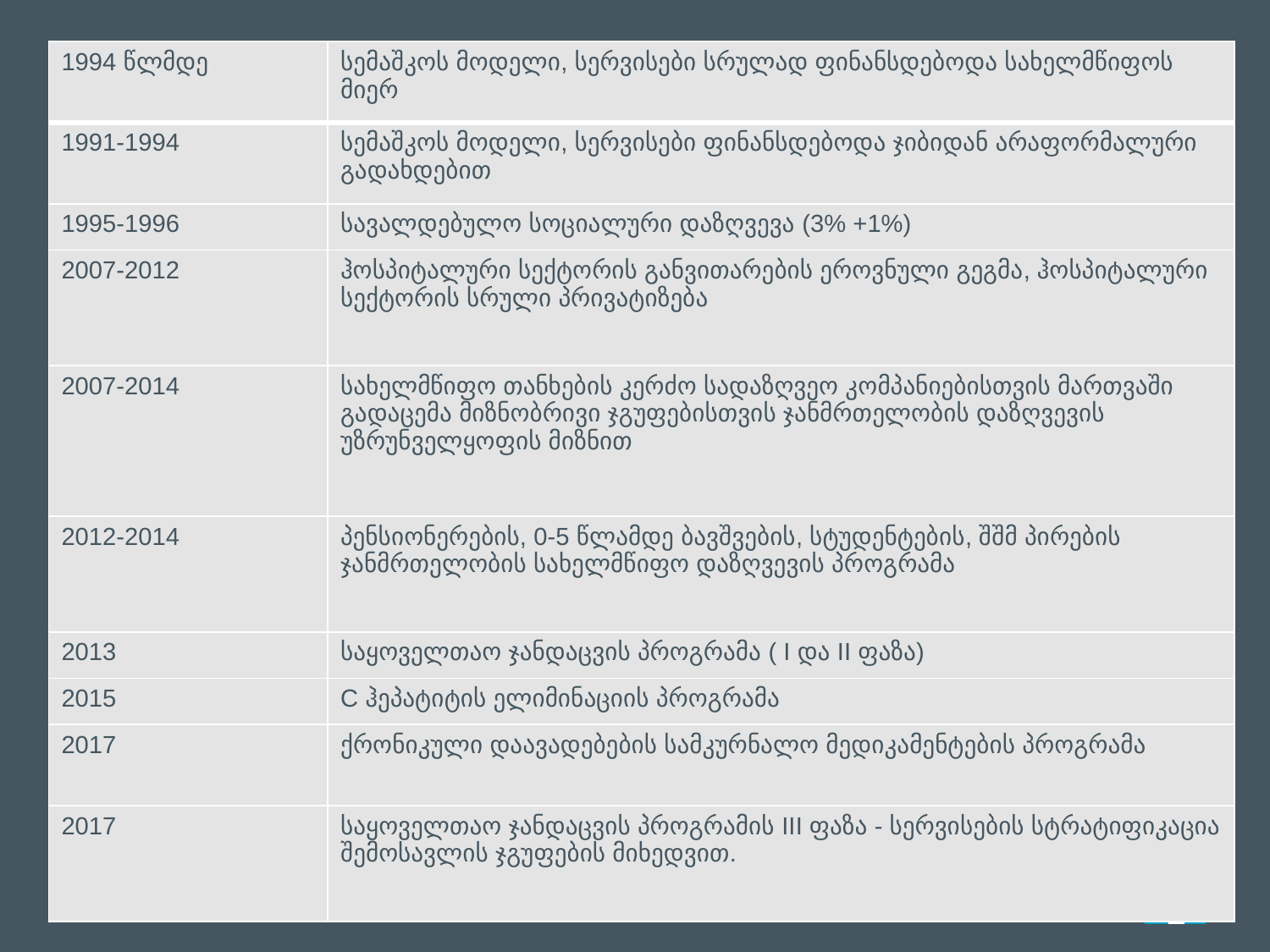

| 1994 წლმდე | სემაშკოს მოდელი, სერვისები სრულად ფინანსდებოდა სახელმწიფოს მიერ |
| --- | --- |
| 1991-1994 | სემაშკოს მოდელი, სერვისები ფინანსდებოდა ჯიბიდან არაფორმალური გადახდებით |
| 1995-1996 | სავალდებულო სოციალური დაზღვევა (3% +1%) |
| 2007-2012 | ჰოსპიტალური სექტორის განვითარების ეროვნული გეგმა, ჰოსპიტალური სექტორის სრული პრივატიზება |
| 2007-2014 | სახელმწიფო თანხების კერძო სადაზღვეო კომპანიებისთვის მართვაში გადაცემა მიზნობრივი ჯგუფებისთვის ჯანმრთელობის დაზღვევის უზრუნველყოფის მიზნით |
| 2012-2014 | პენსიონერების, 0-5 წლამდე ბავშვების, სტუდენტების, შშმ პირების ჯანმრთელობის სახელმწიფო დაზღვევის პროგრამა |
| 2013 | საყოველთაო ჯანდაცვის პროგრამა ( I და II ფაზა) |
| 2015 | C ჰეპატიტის ელიმინაციის პროგრამა |
| 2017 | ქრონიკული დაავადებების სამკურნალო მედიკამენტების პროგრამა |
| 2017 | საყოველთაო ჯანდაცვის პროგრამის III ფაზა - სერვისების სტრატიფიკაცია შემოსავლის ჯგუფების მიხედვით. |